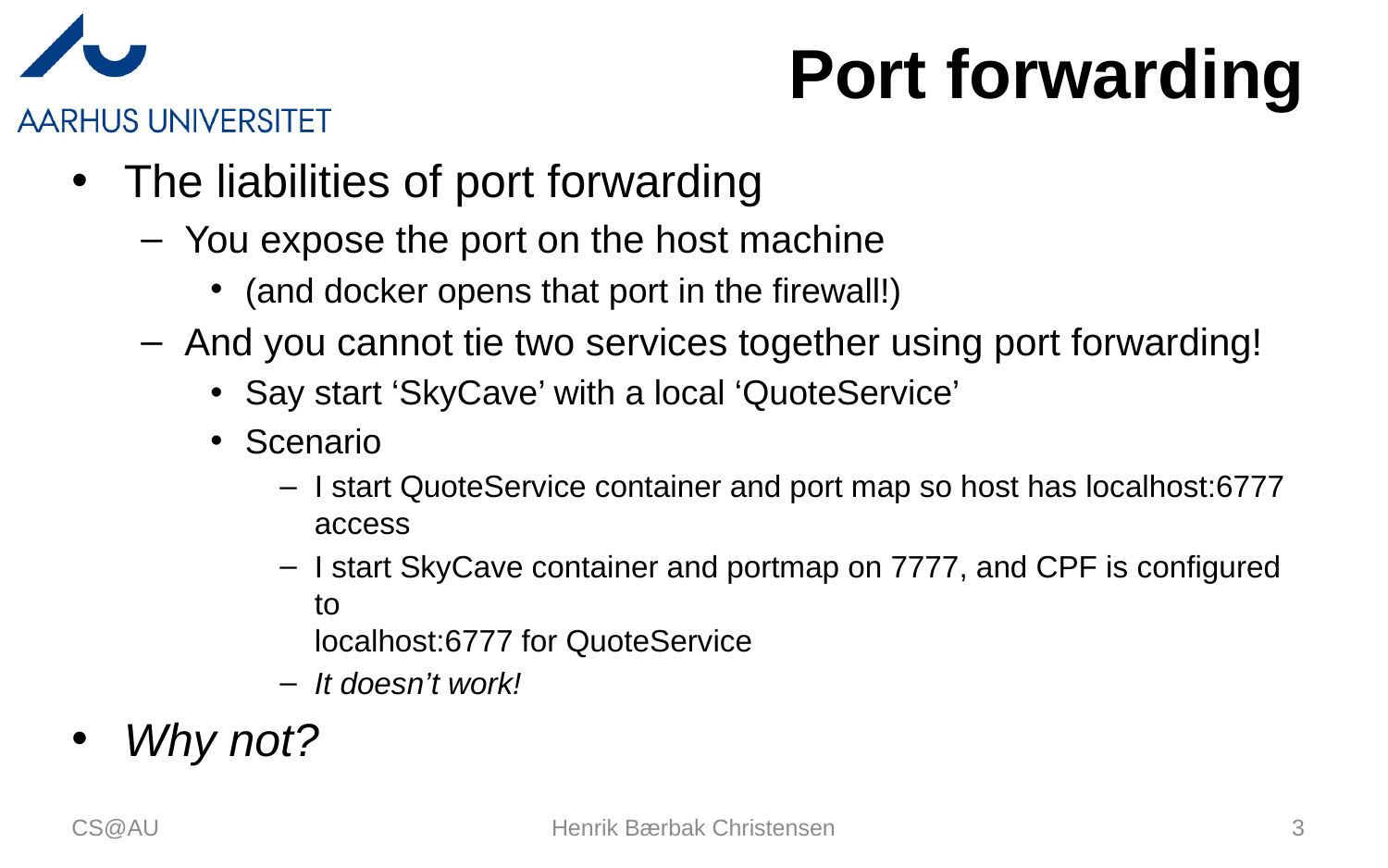

# Port forwarding
The liabilities of port forwarding
You expose the port on the host machine
(and docker opens that port in the firewall!)
And you cannot tie two services together using port forwarding!
Say start ‘SkyCave’ with a local ‘QuoteService’
Scenario
I start QuoteService container and port map so host has localhost:6777 access
I start SkyCave container and portmap on 7777, and CPF is configured to
localhost:6777 for QuoteService
It doesn’t work!
Why not?
CS@AU
Henrik Bærbak Christensen
3